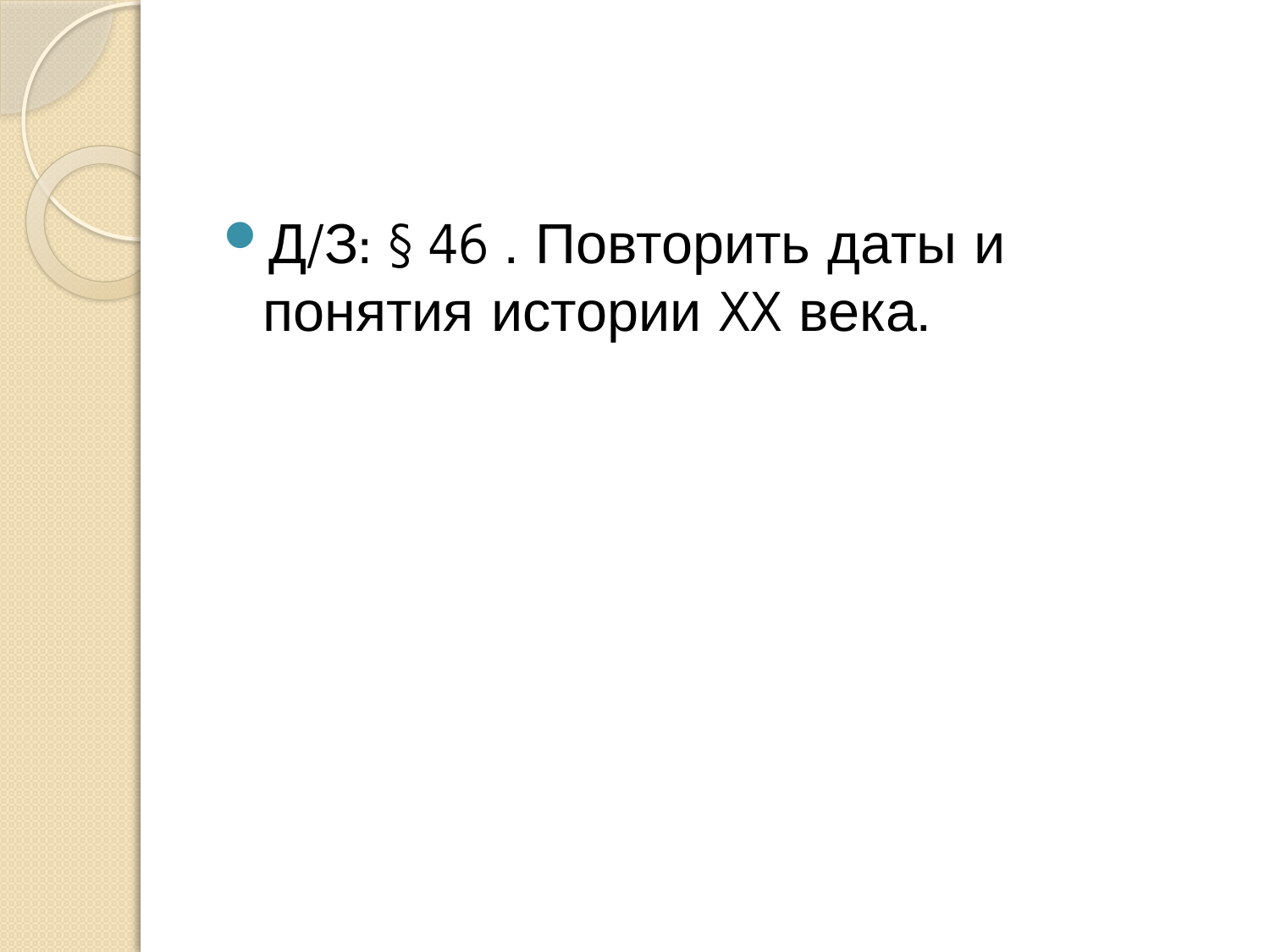

#
Д/З: § 46 . Повторить даты и понятия истории XX века.